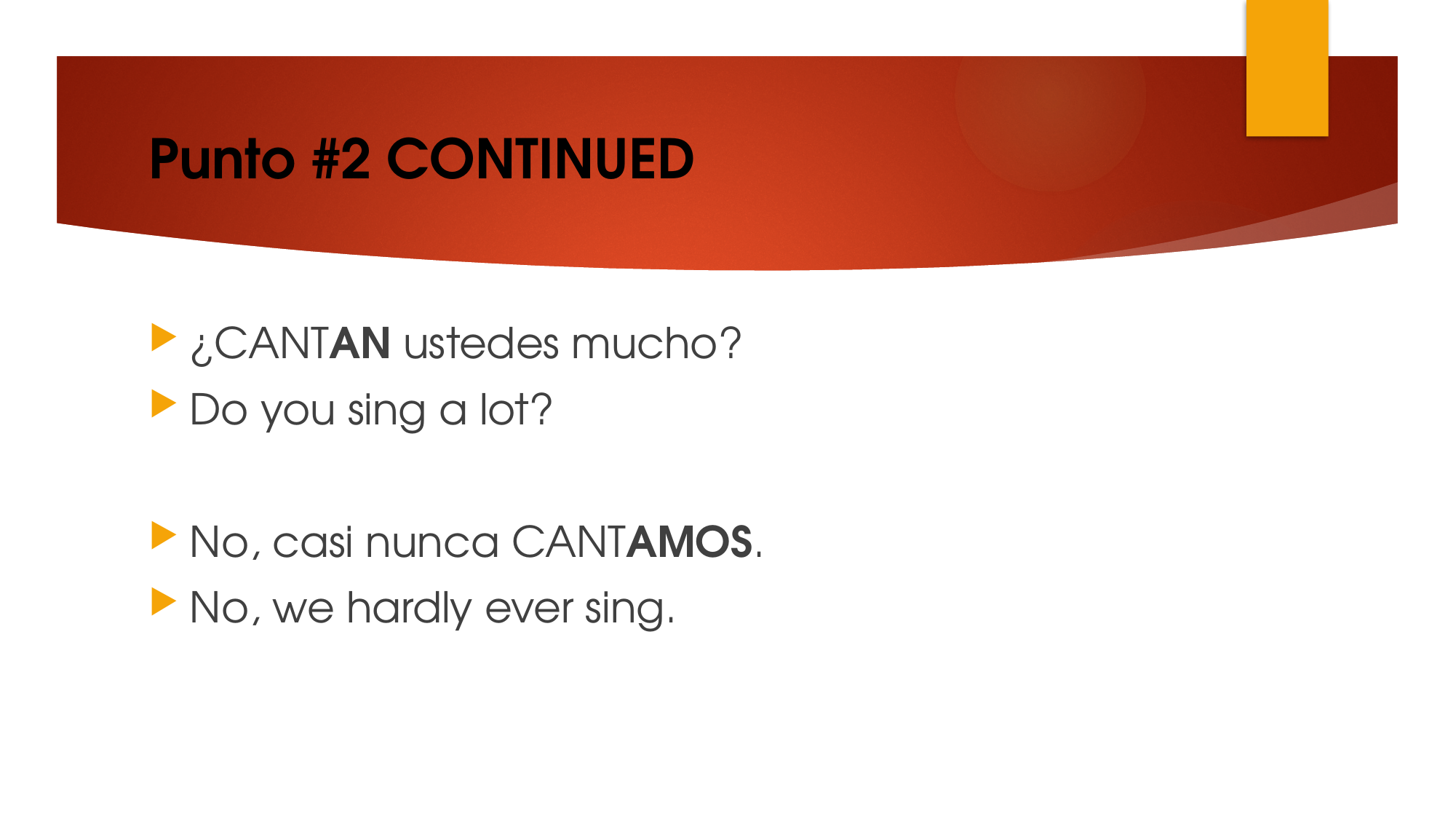

# Punto #2 CONTINUED
¿CANTAN ustedes mucho?
Do you sing a lot?

No, casi nunca CANTAMOS.
No, we hardly ever sing.